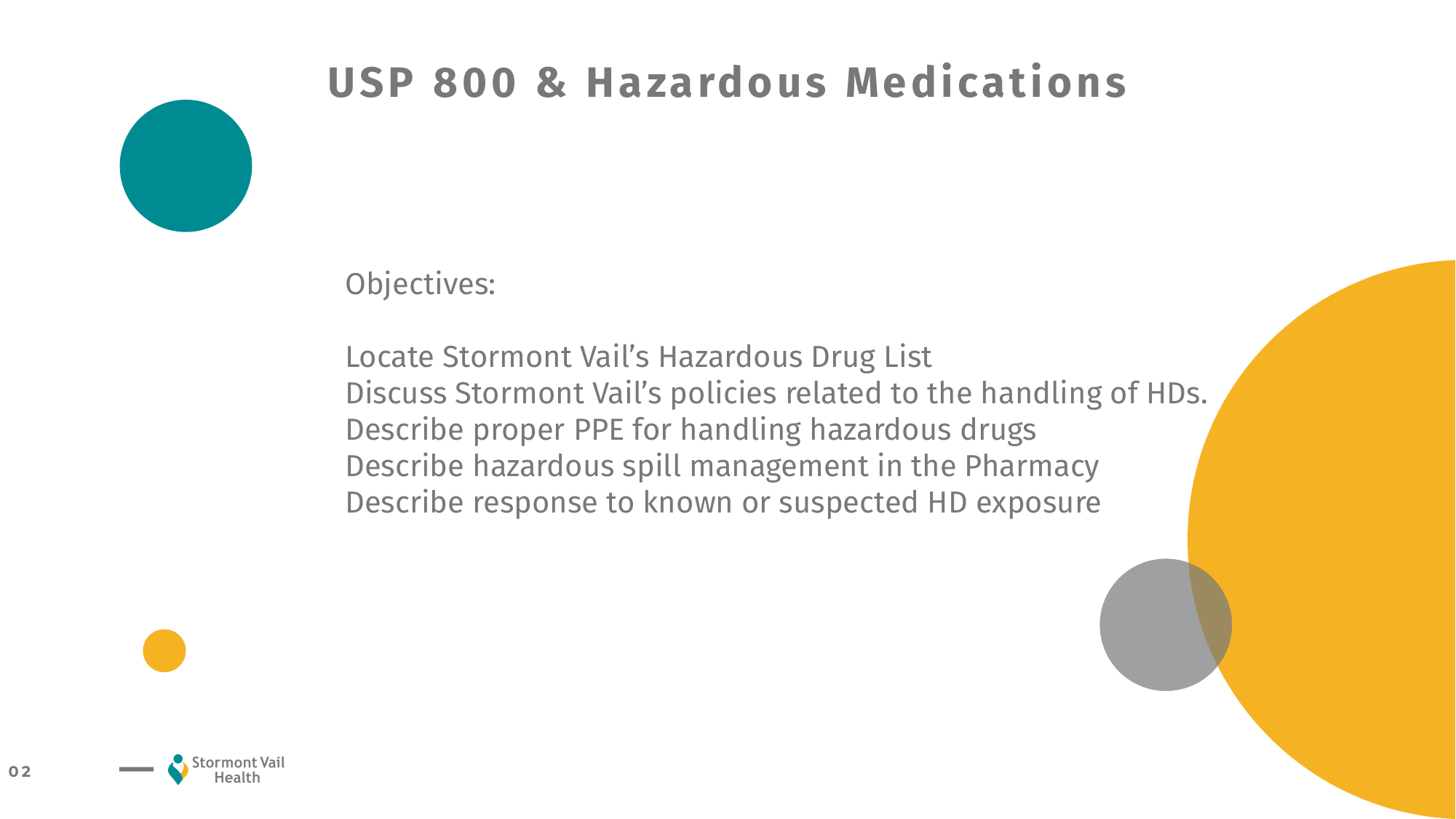

USP 800 & Hazardous Medications

Objectives:

Locate Stormont Vail’s Hazardous Drug List
Discuss Stormont Vail’s policies related to the handling of HDs.
Describe proper PPE for handling hazardous drugs
Describe hazardous spill management in the Pharmacy
Describe response to known or suspected HD exposure